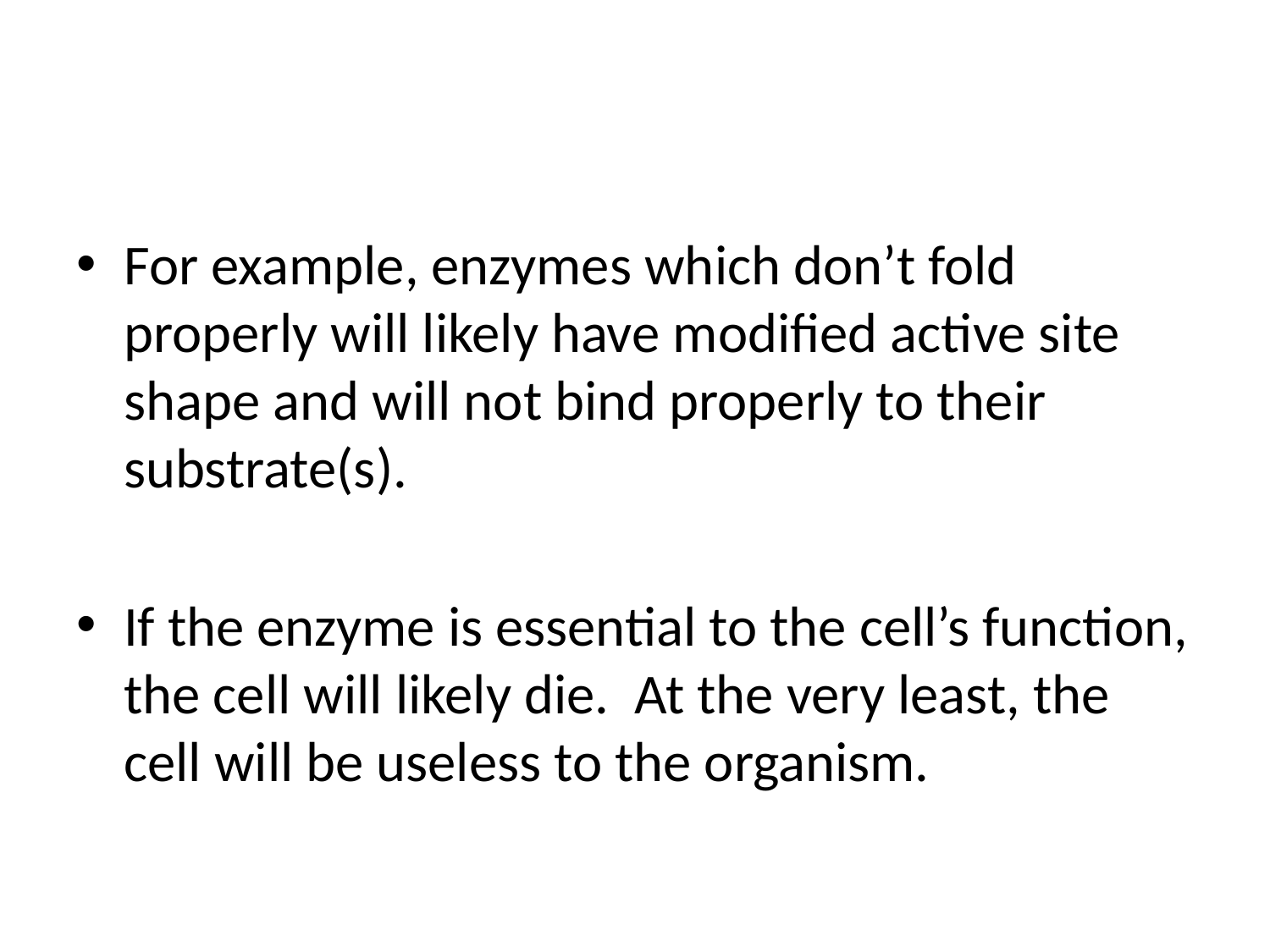

#
For example, enzymes which don’t fold properly will likely have modified active site shape and will not bind properly to their substrate(s).

If the enzyme is essential to the cell’s function, the cell will likely die.  At the very least, the cell will be useless to the organism.